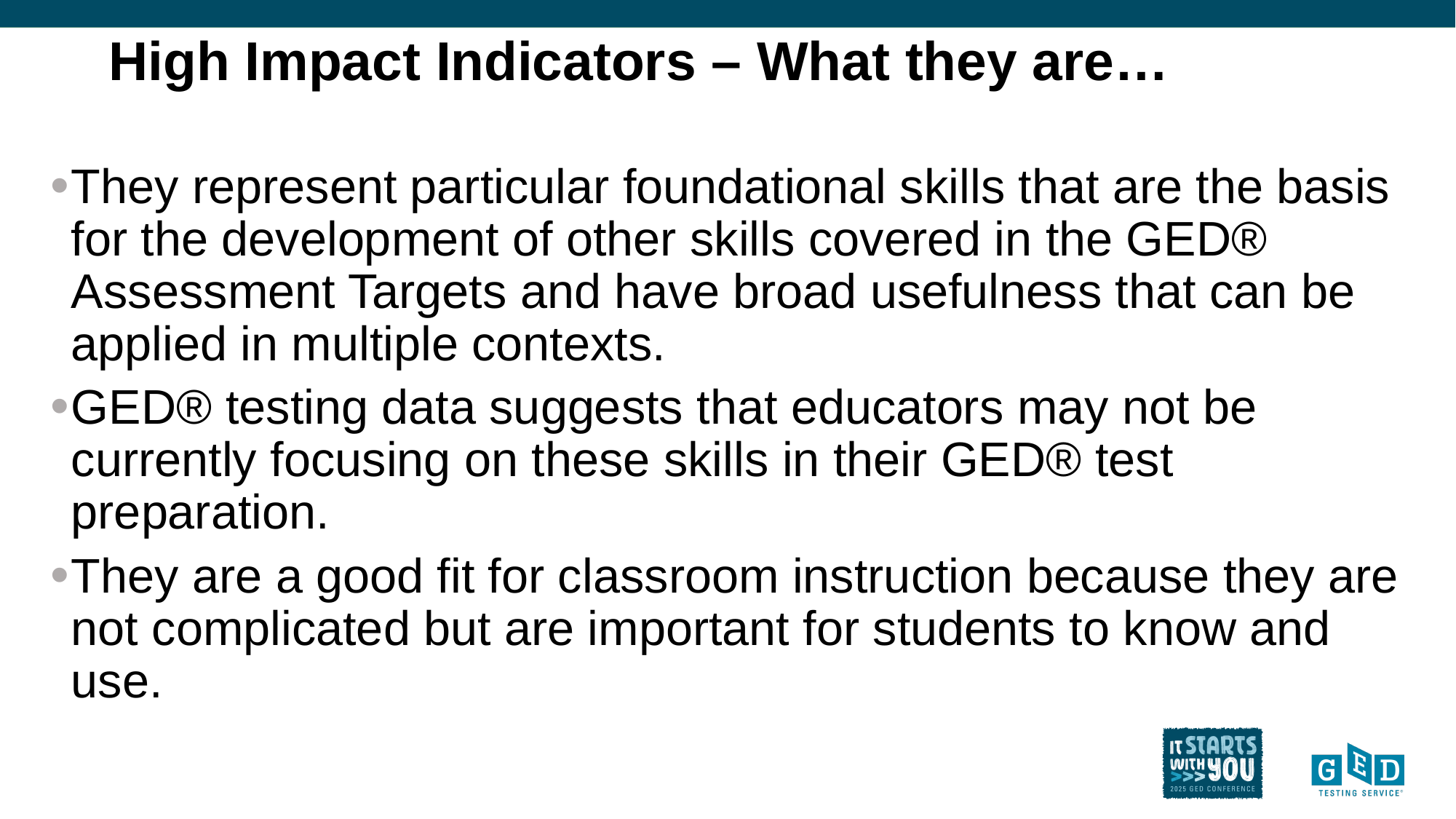

# High Impact Indicators – What they are…
They represent particular foundational skills that are the basis for the development of other skills covered in the GED® Assessment Targets and have broad usefulness that can be applied in multiple contexts.
GED® testing data suggests that educators may not be currently focusing on these skills in their GED® test preparation.
They are a good fit for classroom instruction because they are not complicated but are important for students to know and use.